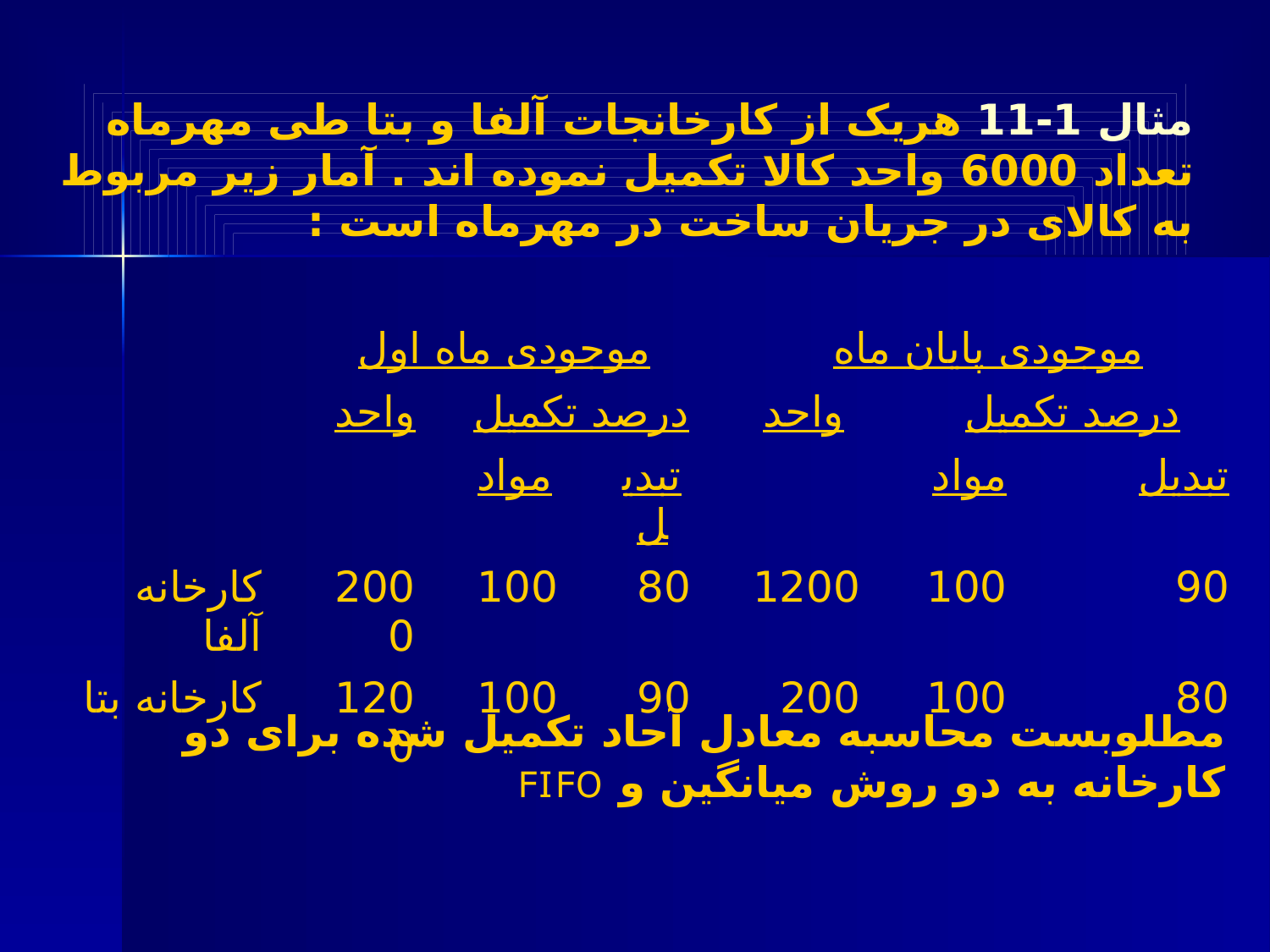

مثال 1-11 هریک از کارخانجات آلفا و بتا طی مهرماه تعداد 6000 واحد کالا تکمیل نموده اند . آمار زیر مربوط به کالای در جریان ساخت در مهرماه است :
|  |  | موجودی ماه اول |  |  |  |  |  | موجودی پایان ماه |  |  |  |  |
| --- | --- | --- | --- | --- | --- | --- | --- | --- | --- | --- | --- | --- |
|  |  | واحد |  | درصد تکمیل |  |  |  | واحد |  | درصد تکمیل |  |  |
|  |  |  |  | مواد |  | تبدیل |  |  |  | مواد |  | تبدیل |
| کارخانه آلفا |  | 2000 |  | 100 |  | 80 |  | 1200 |  | 100 |  | 90 |
| کارخانه بتا |  | 1200 |  | 100 |  | 90 |  | 200 |  | 100 |  | 80 |
مطلوبست محاسبه معادل آحاد تکمیل شده برای دو کارخانه به دو روش میانگین و FIFO